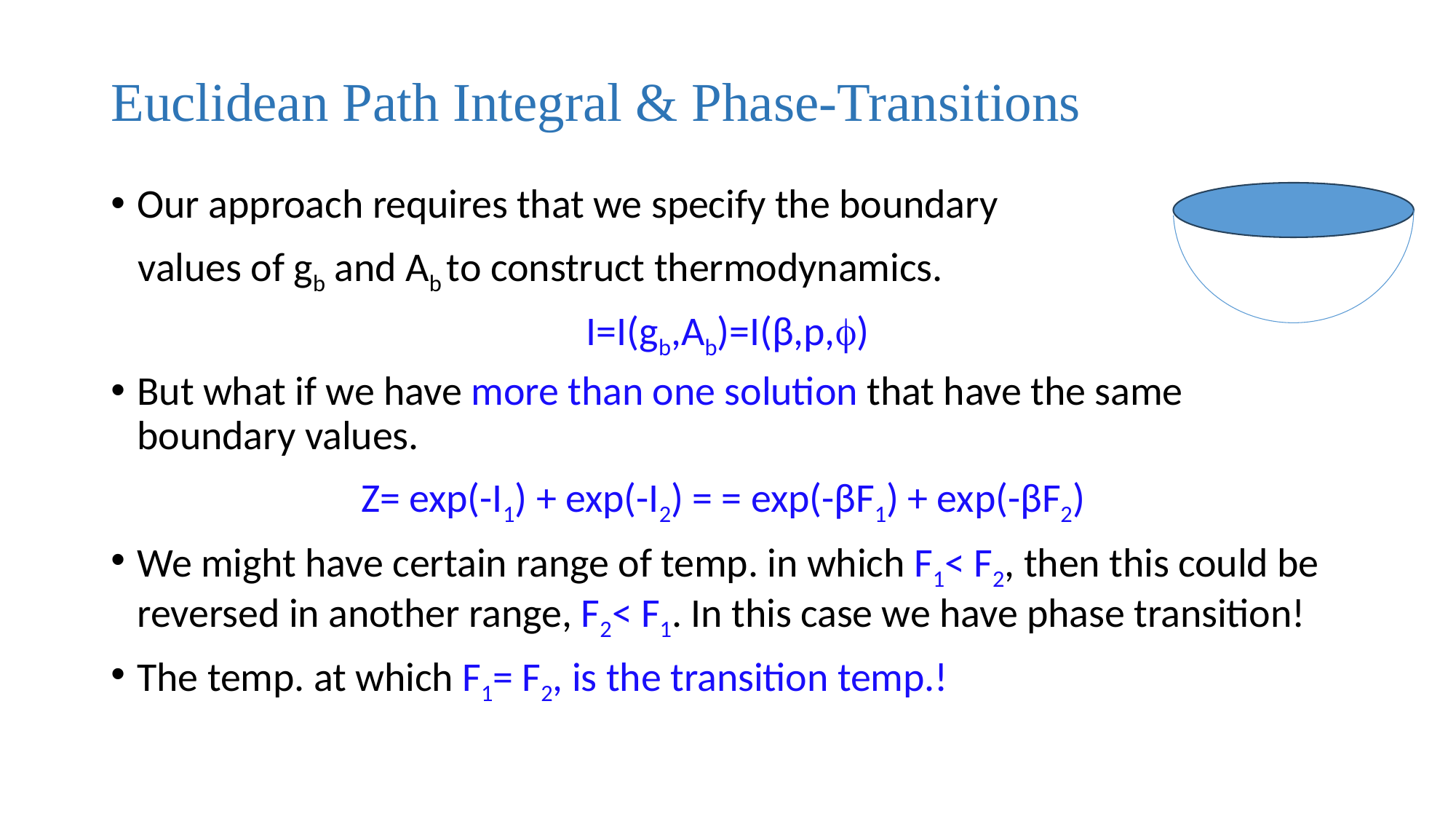

# Euclidean Path Integral & Phase-Transitions

Our approach requires that we specify the boundary
   values of gb and Ab to construct thermodynamics.
I=I(gb,Ab)=I(β,p,φ)
But what if we have more than one solution that have the same boundary values.
Z= exp(-I1) + exp(-I2) = = exp(-βF1) + exp(-βF2)
We might have certain range of temp. in which F1< F2, then this could be reversed in another range, F2< F1. In this case we have phase transition!
The temp. at which F1= F2, is the transition temp.!